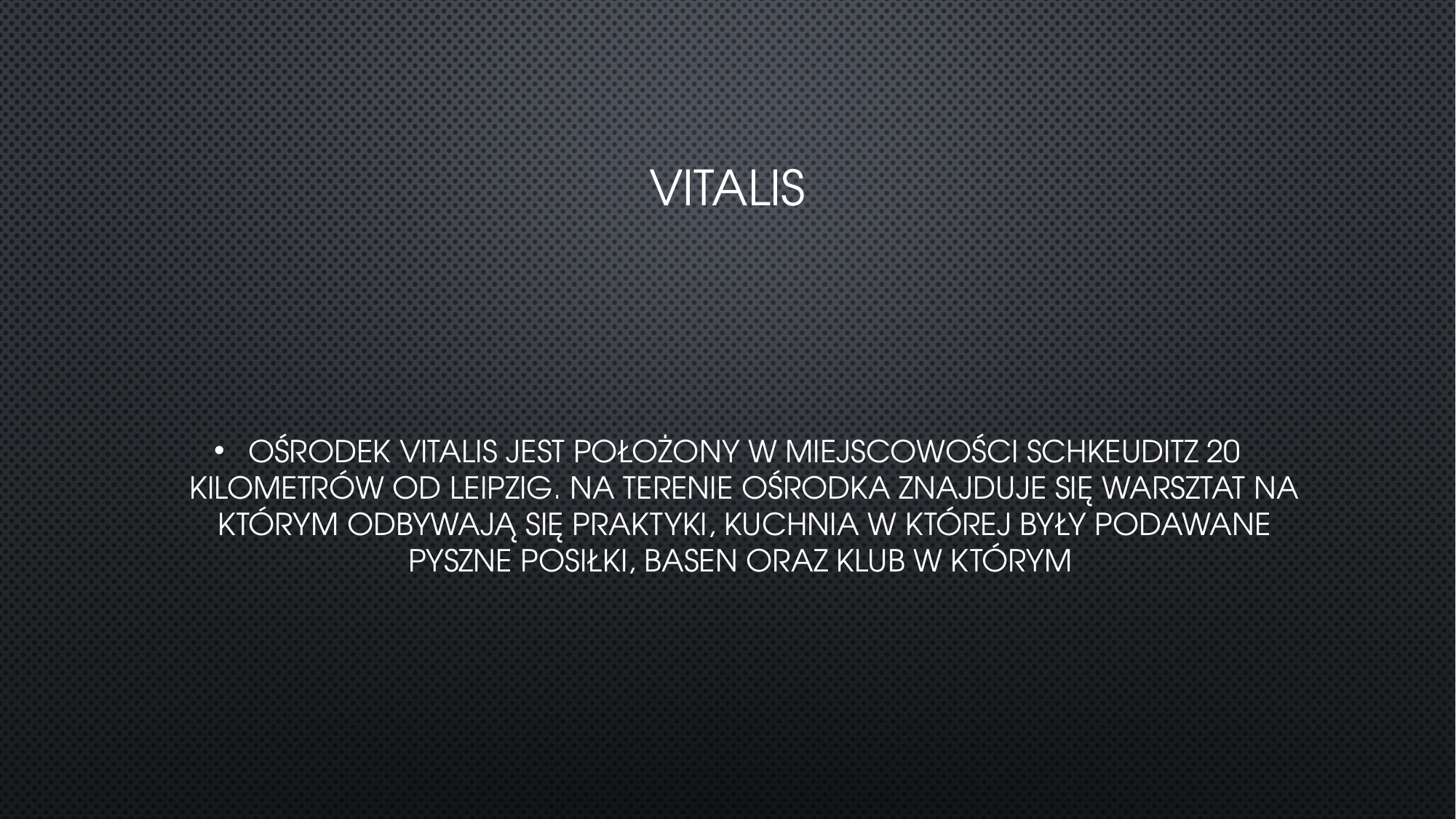

# VITALIS
OŚRODEK VITALIS JEST POŁOŻONY W MIEJSCOWOŚCI SCHKEUDITZ 20 KILOMETRÓW OD LEIPZIG. NA TERENIE OŚRODKA ZNAJDUJE SIĘ WARSZTAT NA KTÓRYM ODBYWAJĄ SIĘ PRAKTYKI, KUCHNIA W KTÓREJ BYŁY PODAWANE PYSZNE POSIŁKI, BASEN ORAZ KLUB W KTÓRYM